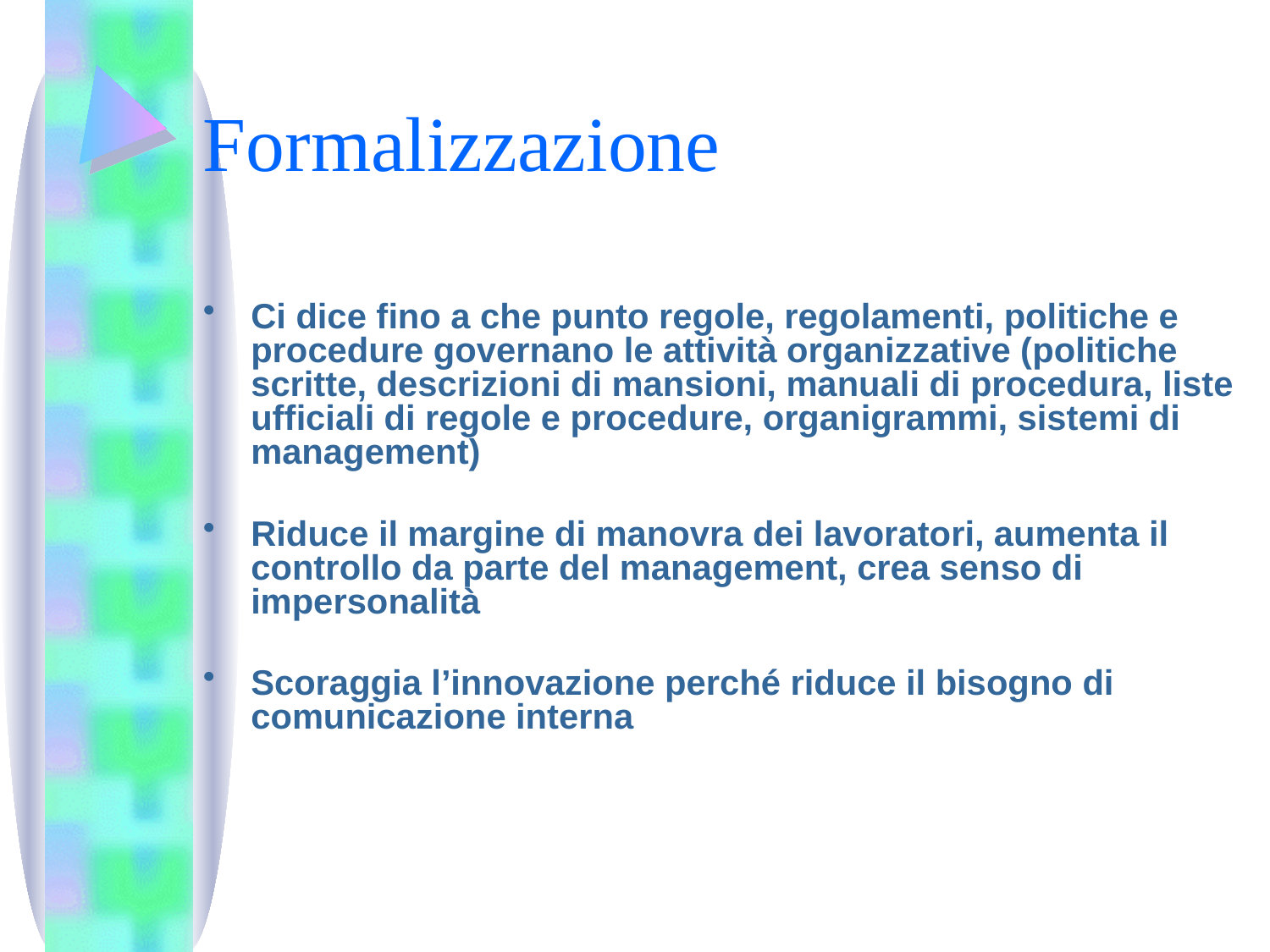

# Formalizzazione

Ci dice fino a che punto regole, regolamenti, politiche e procedure governano le attività organizzative (politiche scritte, descrizioni di mansioni, manuali di procedura, liste ufficiali di regole e procedure, organigrammi, sistemi di management)

Riduce il margine di manovra dei lavoratori, aumenta il controllo da parte del management, crea senso di impersonalità

Scoraggia l’innovazione perché riduce il bisogno di comunicazione interna